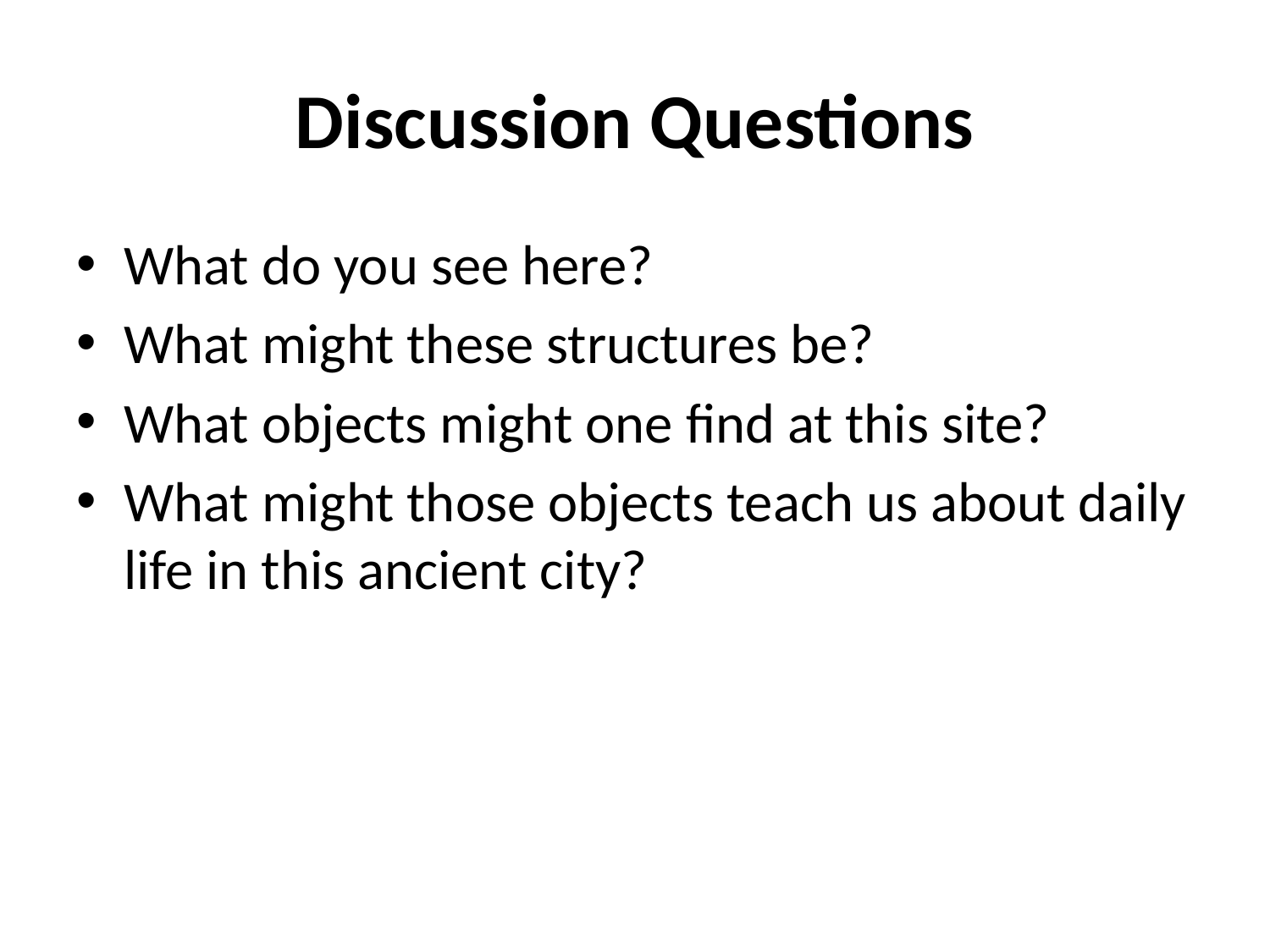

# Discussion Questions
What do you see here?
What might these structures be?
What objects might one find at this site?
What might those objects teach us about daily life in this ancient city?